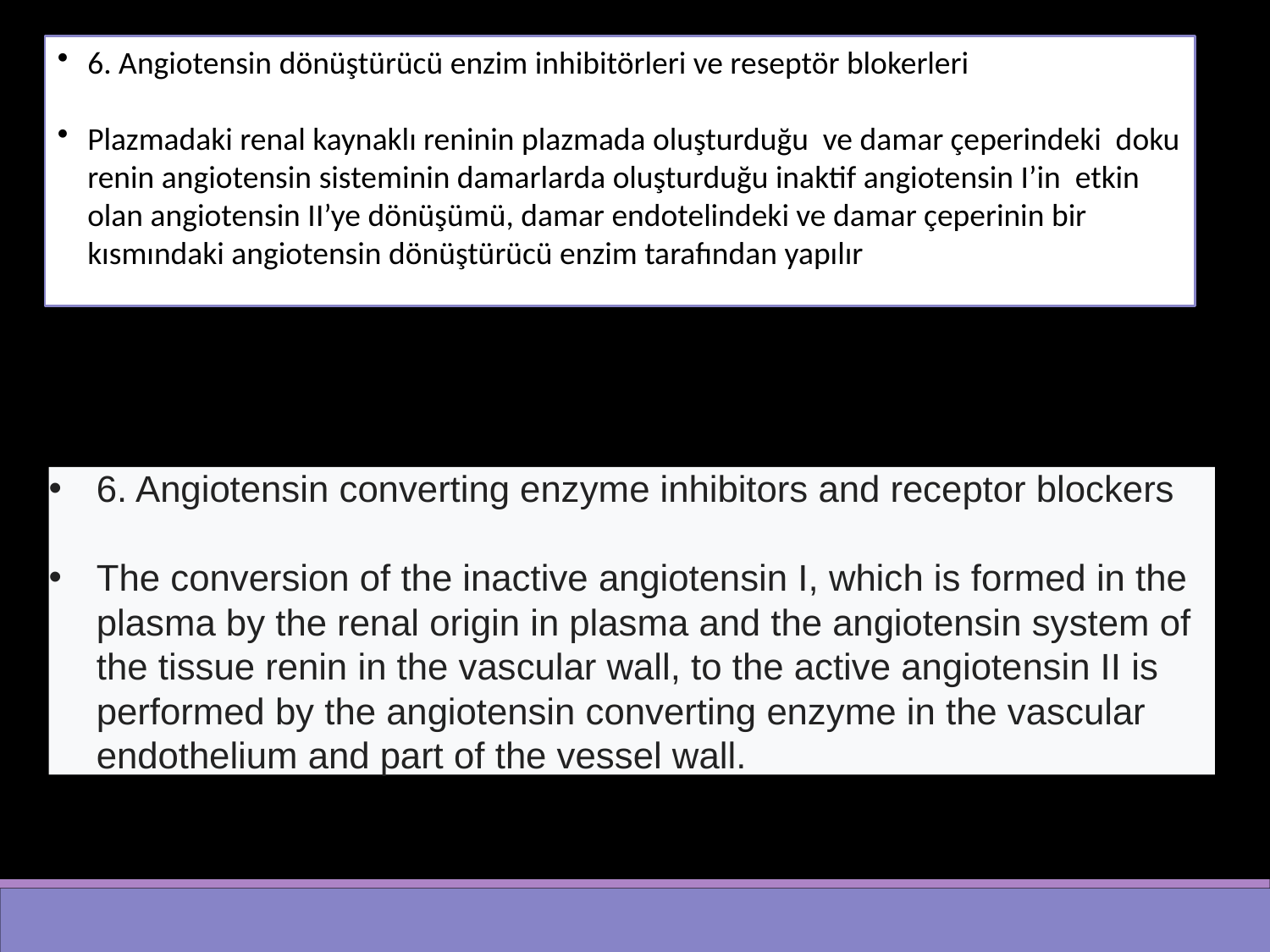

6. Angiotensin dönüştürücü enzim inhibitörleri ve reseptör blokerleri

Plazmadaki renal kaynaklı reninin plazmada oluşturduğu  ve damar çeperindeki  doku renin angiotensin sisteminin damarlarda oluşturduğu inaktif angiotensin I’in  etkin olan angiotensin II’ye dönüşümü, damar endotelindeki ve damar çeperinin bir kısmındaki angiotensin dönüştürücü enzim tarafından yapılır
6. Angiotensin converting enzyme inhibitors and receptor blockers

The conversion of the inactive angiotensin I, which is formed in the plasma by the renal origin in plasma and the angiotensin system of the tissue renin in the vascular wall, to the active angiotensin II is performed by the angiotensin converting enzyme in the vascular endothelium and part of the vessel wall.